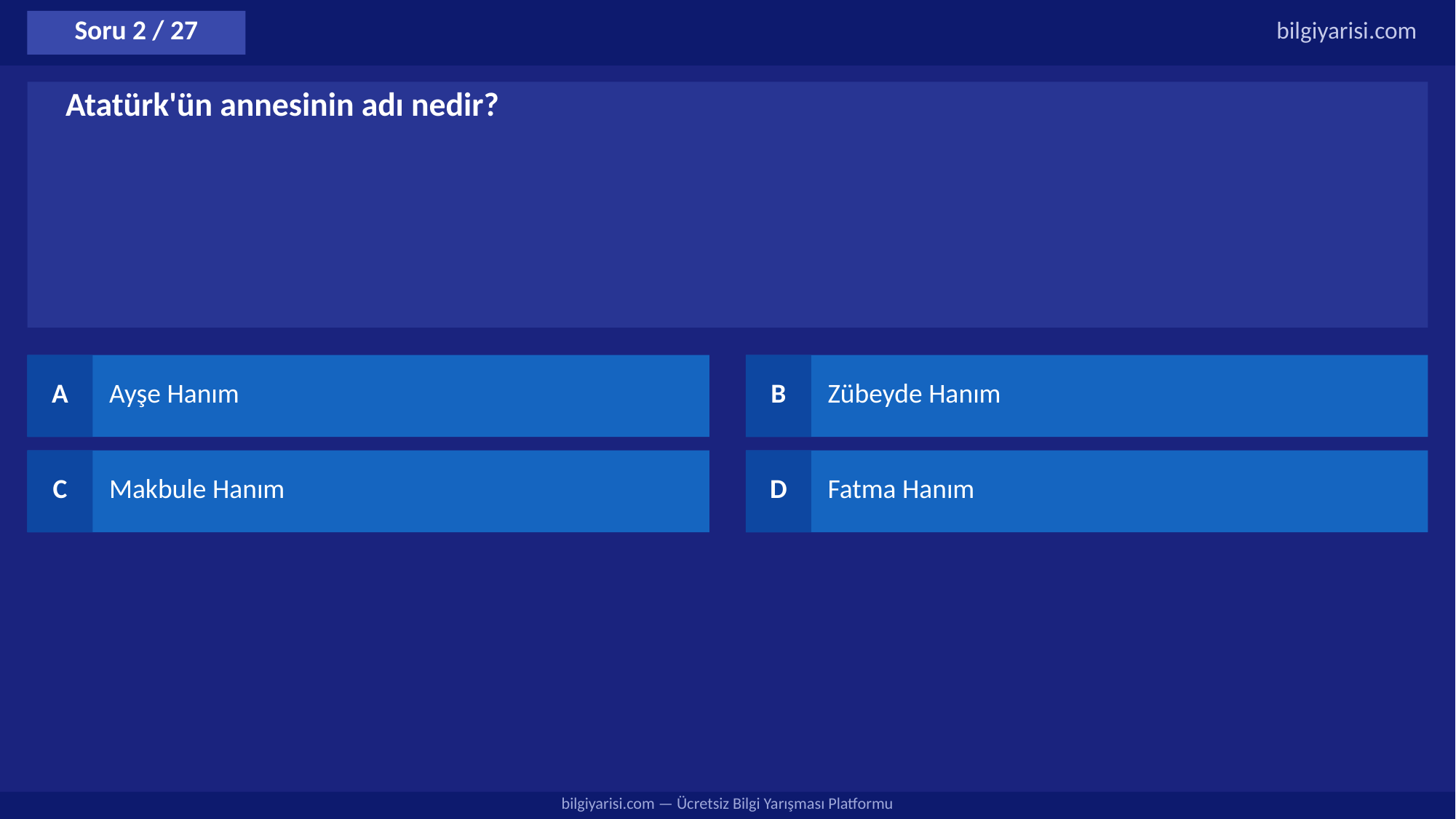

Soru 2 / 27
bilgiyarisi.com

Atatürk'ün annesinin adı nedir?

A
Ayşe Hanım

B
Zübeyde Hanım

C
Makbule Hanım

D
Fatma Hanım
bilgiyarisi.com — Ücretsiz Bilgi Yarışması Platformu